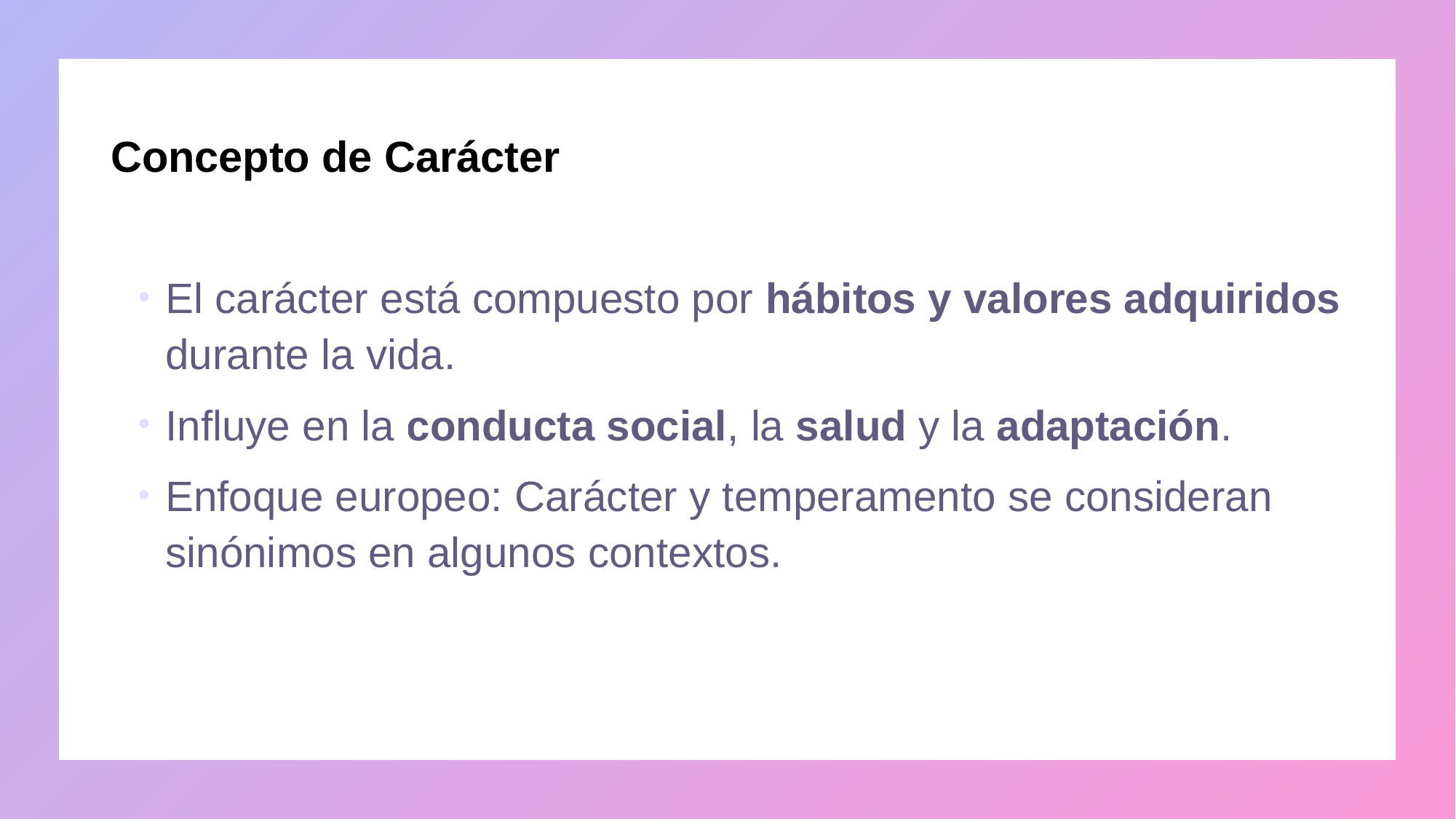

# Concepto de Carácter
El carácter está compuesto por hábitos y valores adquiridos durante la vida.
Influye en la conducta social, la salud y la adaptación.
Enfoque europeo: Carácter y temperamento se consideran sinónimos en algunos contextos.